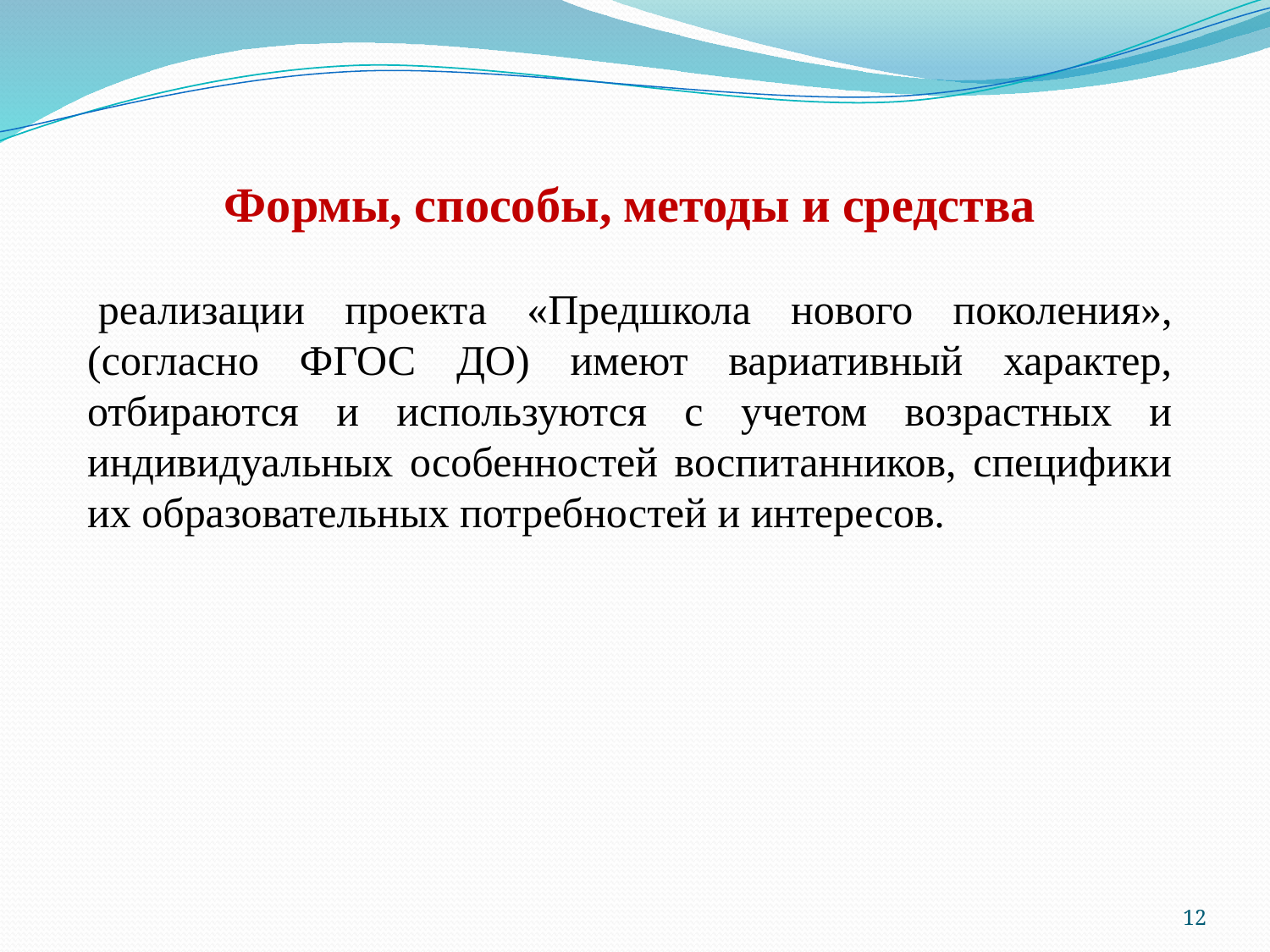

Формы, способы, методы и средства

 реализации проекта «Предшкола нового поколения», (согласно ФГОС ДО) имеют вариативный характер, отбираются и используются с учетом возрастных и индивидуальных особенностей воспитанников, специфики их образовательных потребностей и интересов.
12